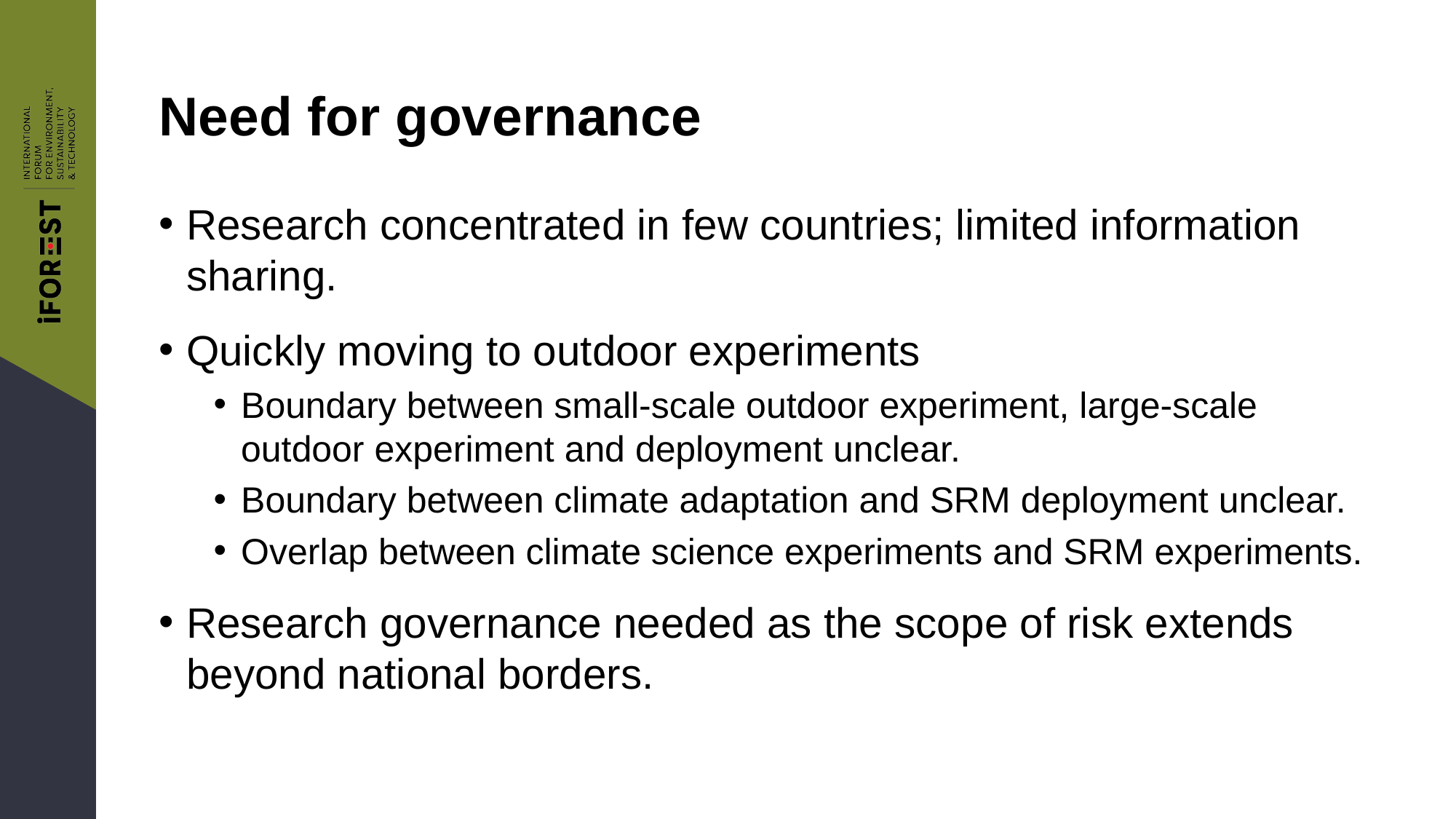

# Need for governance
Research concentrated in few countries; limited information sharing.
Quickly moving to outdoor experiments
Boundary between small-scale outdoor experiment, large-scale outdoor experiment and deployment unclear.
Boundary between climate adaptation and SRM deployment unclear.
Overlap between climate science experiments and SRM experiments.
Research governance needed as the scope of risk extends beyond national borders.